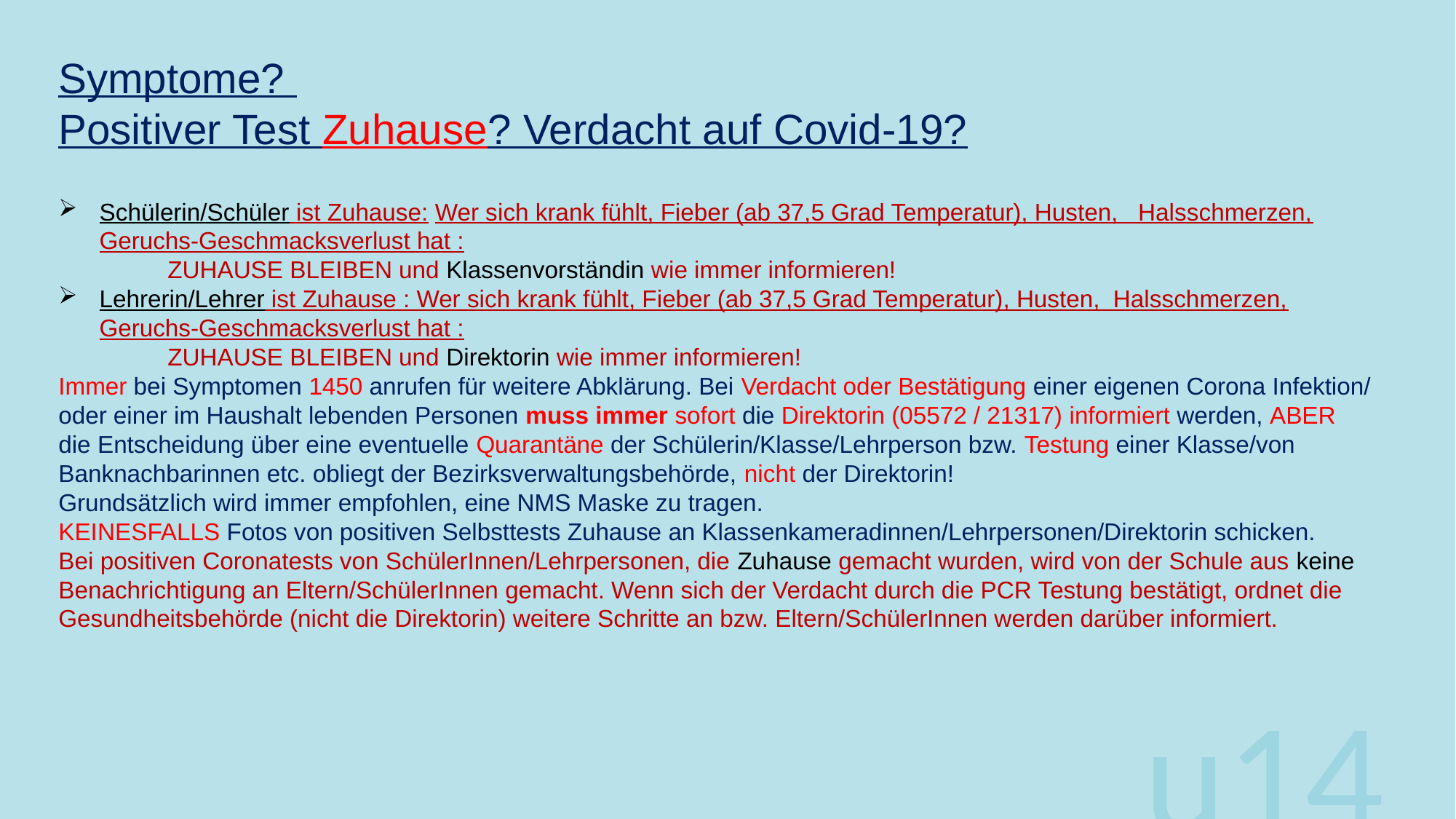

Symptome?
Positiver Test Zuhause? Verdacht auf Covid-19?

Schülerin/Schüler ist Zuhause: Wer sich krank fühlt, Fieber (ab 37,5 Grad Temperatur), Husten,   Halsschmerzen, Geruchs-Geschmacksverlust hat :
	ZUHAUSE BLEIBEN und Klassenvorständin wie immer informieren!
Lehrerin/Lehrer ist Zuhause : Wer sich krank fühlt, Fieber (ab 37,5 Grad Temperatur), Husten,  Halsschmerzen, Geruchs-Geschmacksverlust hat :
	ZUHAUSE BLEIBEN und Direktorin wie immer informieren!
Immer bei Symptomen 1450 anrufen für weitere Abklärung. Bei Verdacht oder Bestätigung einer eigenen Corona Infektion/ oder einer im Haushalt lebenden Personen muss immer sofort die Direktorin (05572 / 21317) informiert werden, ABER die Entscheidung über eine eventuelle Quarantäne der Schülerin/Klasse/Lehrperson bzw. Testung einer Klasse/von Banknachbarinnen etc. obliegt der Bezirksverwaltungsbehörde, nicht der Direktorin!
Grundsätzlich wird immer empfohlen, eine NMS Maske zu tragen.
KEINESFALLS Fotos von positiven Selbsttests Zuhause an Klassenkameradinnen/Lehrpersonen/Direktorin schicken.
Bei positiven Coronatests von SchülerInnen/Lehrpersonen, die Zuhause gemacht wurden, wird von der Schule aus keine Benachrichtigung an Eltern/SchülerInnen gemacht. Wenn sich der Verdacht durch die PCR Testung bestätigt, ordnet die Gesundheitsbehörde (nicht die Direktorin) weitere Schritte an bzw. Eltern/SchülerInnen werden darüber informiert.

 u14